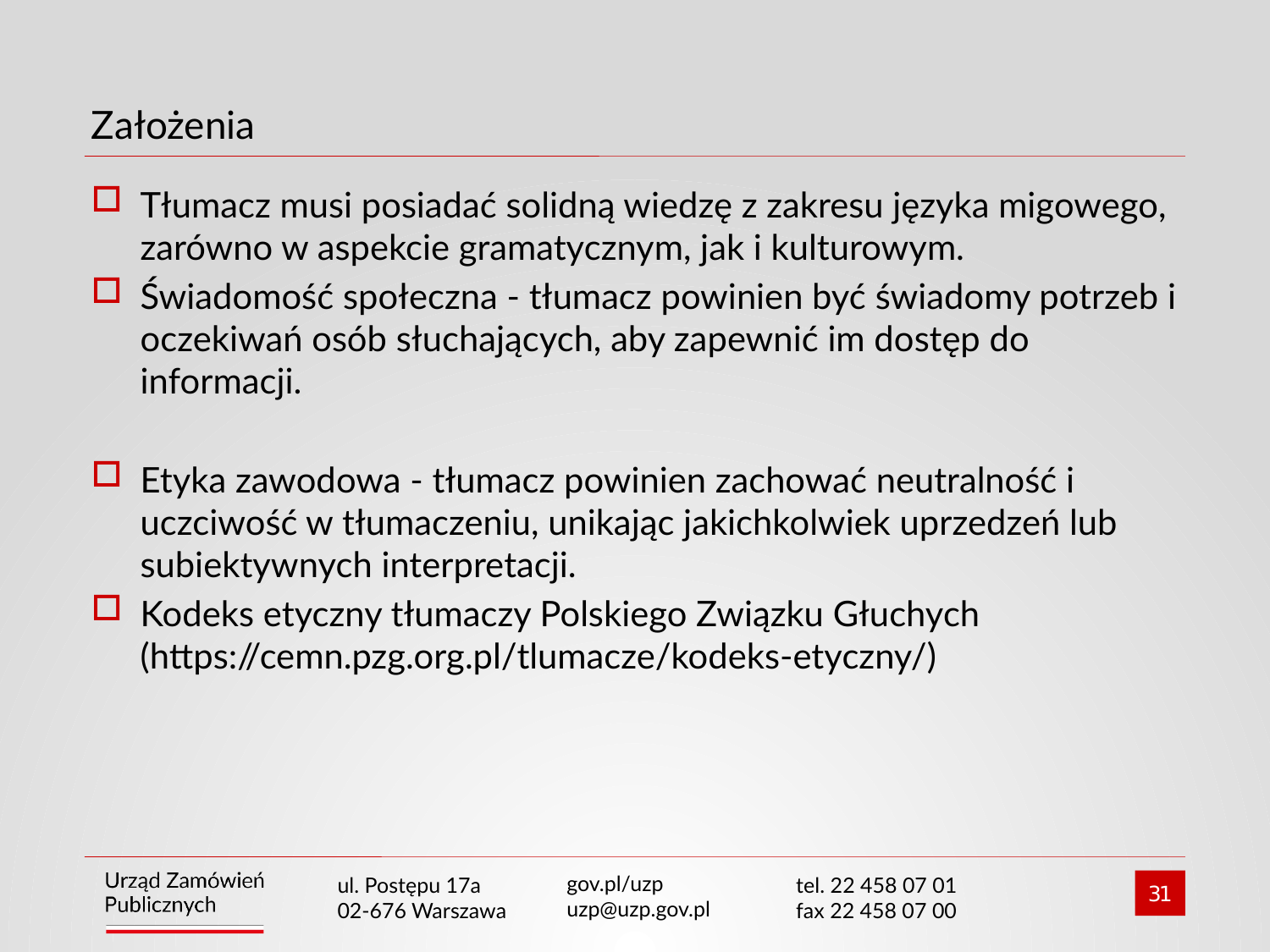

# Założenia
Tłumacz musi posiadać solidną wiedzę z zakresu języka migowego, zarówno w aspekcie gramatycznym, jak i kulturowym.
Świadomość społeczna - tłumacz powinien być świadomy potrzeb i oczekiwań osób słuchających, aby zapewnić im dostęp do informacji.

Etyka zawodowa - tłumacz powinien zachować neutralność i uczciwość w tłumaczeniu, unikając jakichkolwiek uprzedzeń lub subiektywnych interpretacji.
Kodeks etyczny tłumaczy Polskiego Związku Głuchych (https://cemn.pzg.org.pl/tlumacze/kodeks-etyczny/)